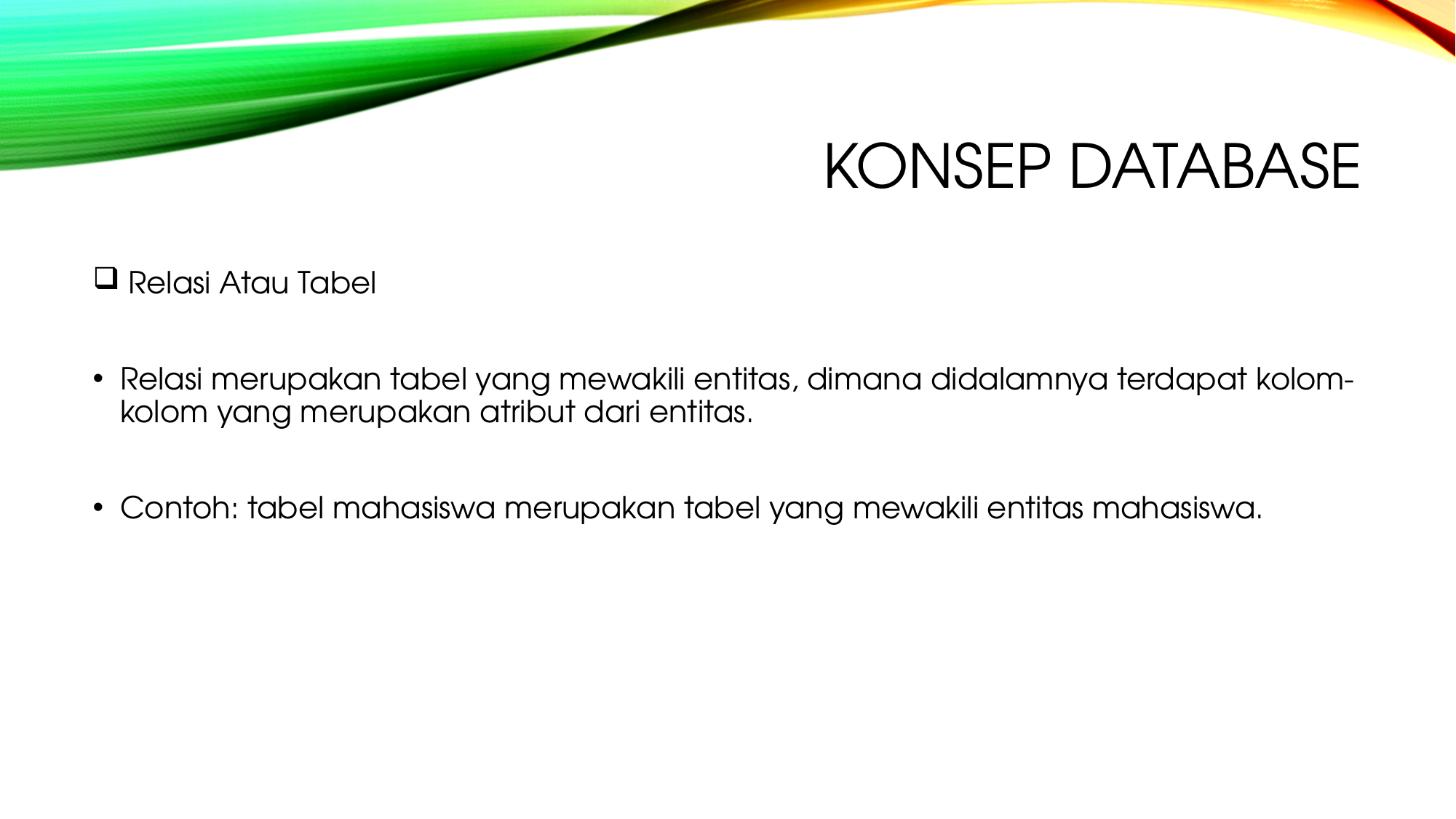

# Konsep Database
 Relasi Atau Tabel

Relasi merupakan tabel yang mewakili entitas, dimana didalamnya terdapat kolom-kolom yang merupakan atribut dari entitas.

Contoh: tabel mahasiswa merupakan tabel yang mewakili entitas mahasiswa.